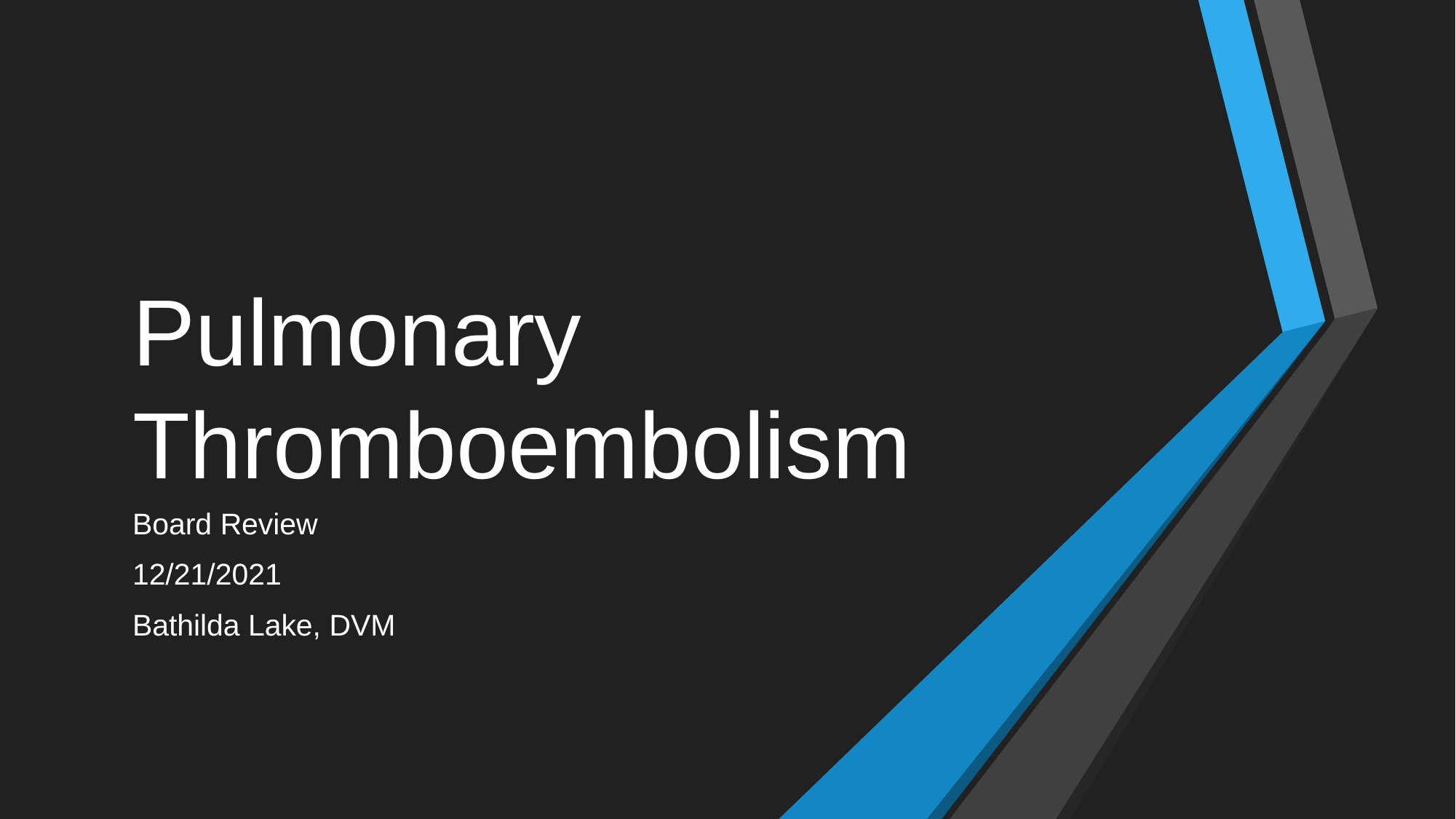

# Pulmonary Thromboembolism
Board Review
12/21/2021
Bathilda Lake, DVM